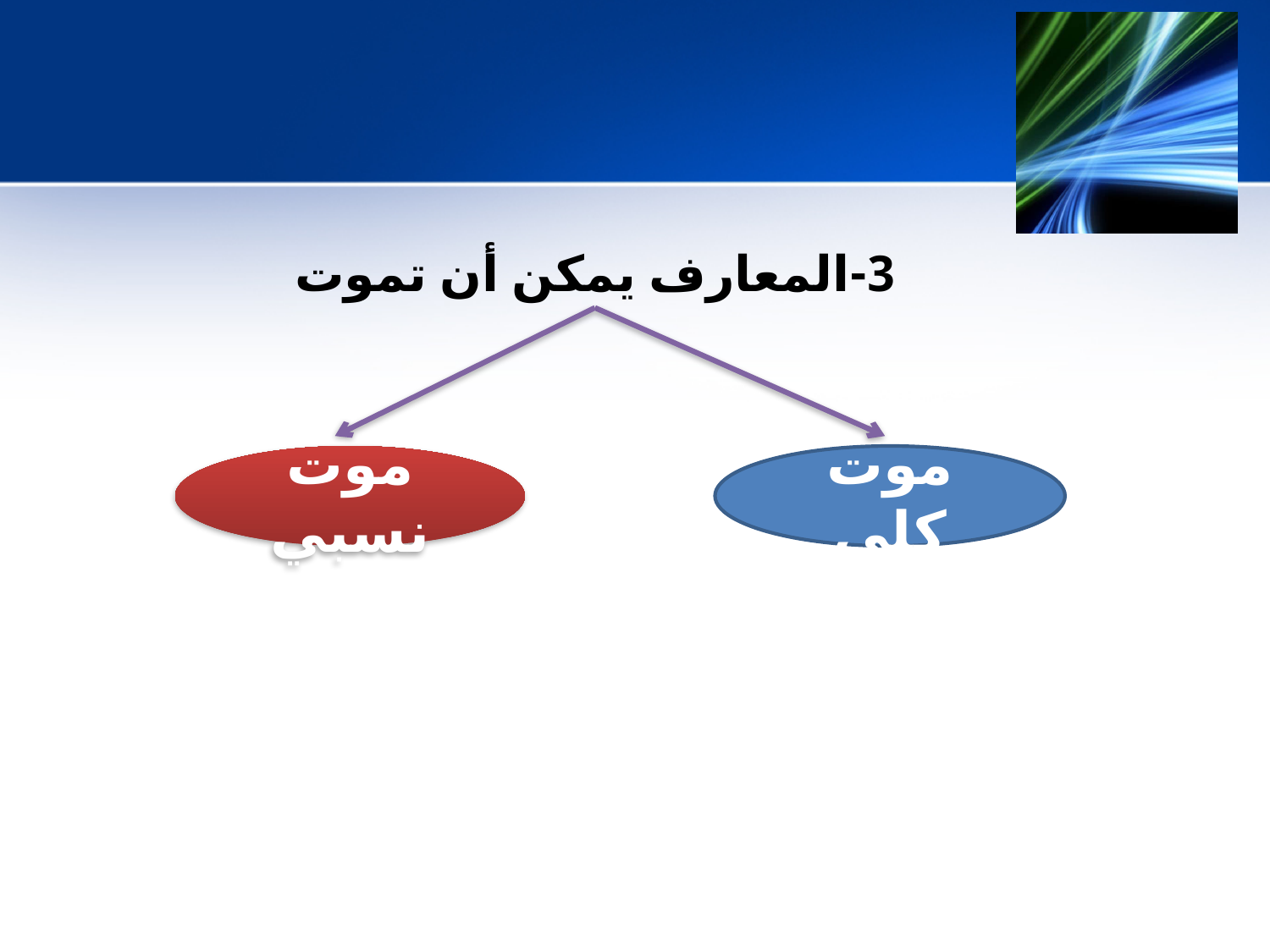

3-المعارف يمكن أن تموت
موت نسبي
موت كلي